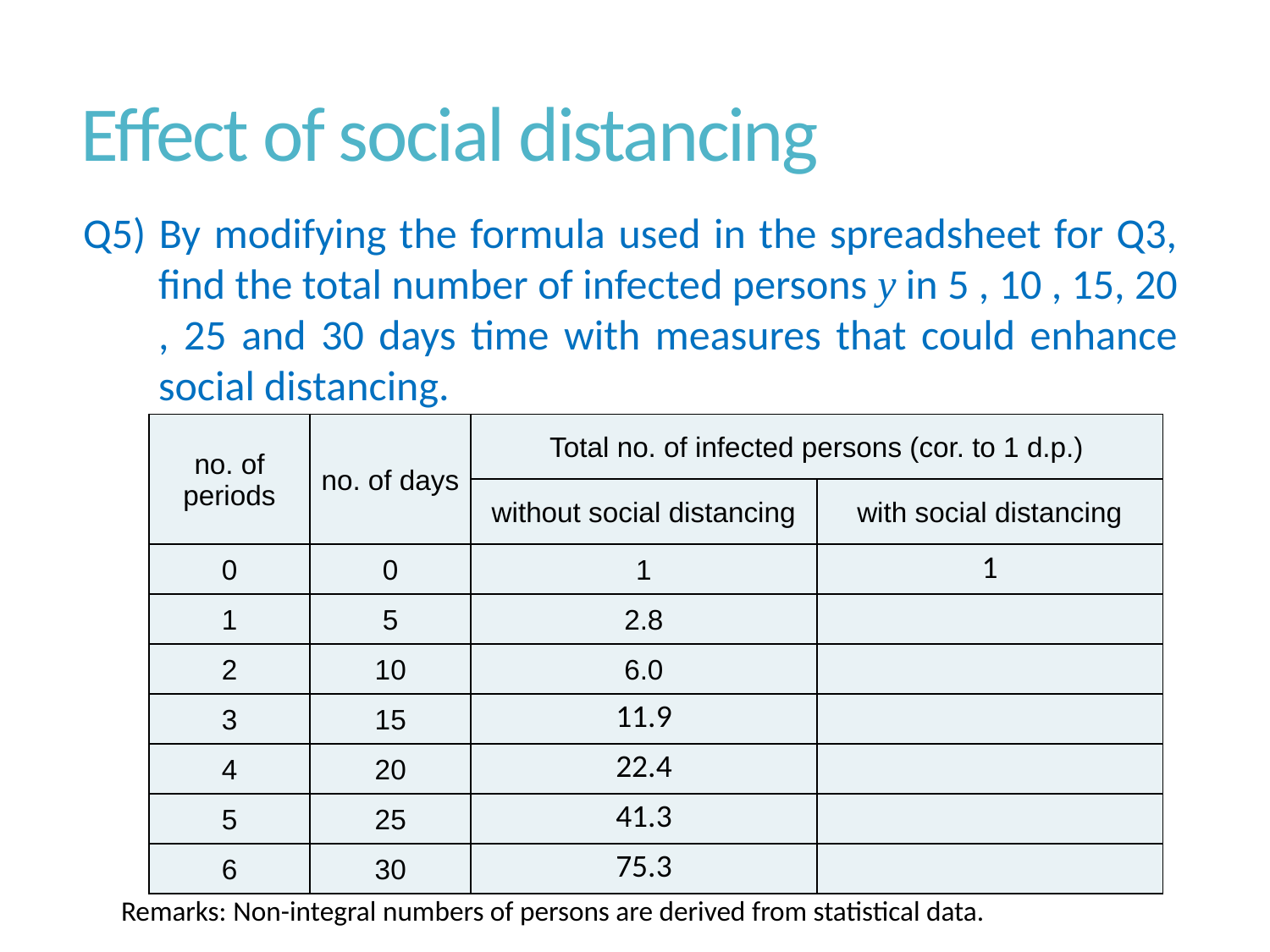

# Effect of social distancing
Q5) By modifying the formula used in the spreadsheet for Q3, find the total number of infected persons y in 5 , 10 , 15, 20 , 25 and 30 days time with measures that could enhance social distancing.

| no. of periods | no. of days | Total no. of infected persons (cor. to 1 d.p.) |  |
| --- | --- | --- | --- |
|  |  | without social distancing | with social distancing |
| 0 | 0 | 1 | 1 |
| 1 | 5 | 2.8 |  |
| 2 | 10 | 6.0 |  |
| 3 | 15 | 11.9 |  |
| 4 | 20 | 22.4 |  |
| 5 | 25 | 41.3 |  |
| 6 | 30 | 75.3 |  |
Remarks: Non-integral numbers of persons are derived from statistical data.